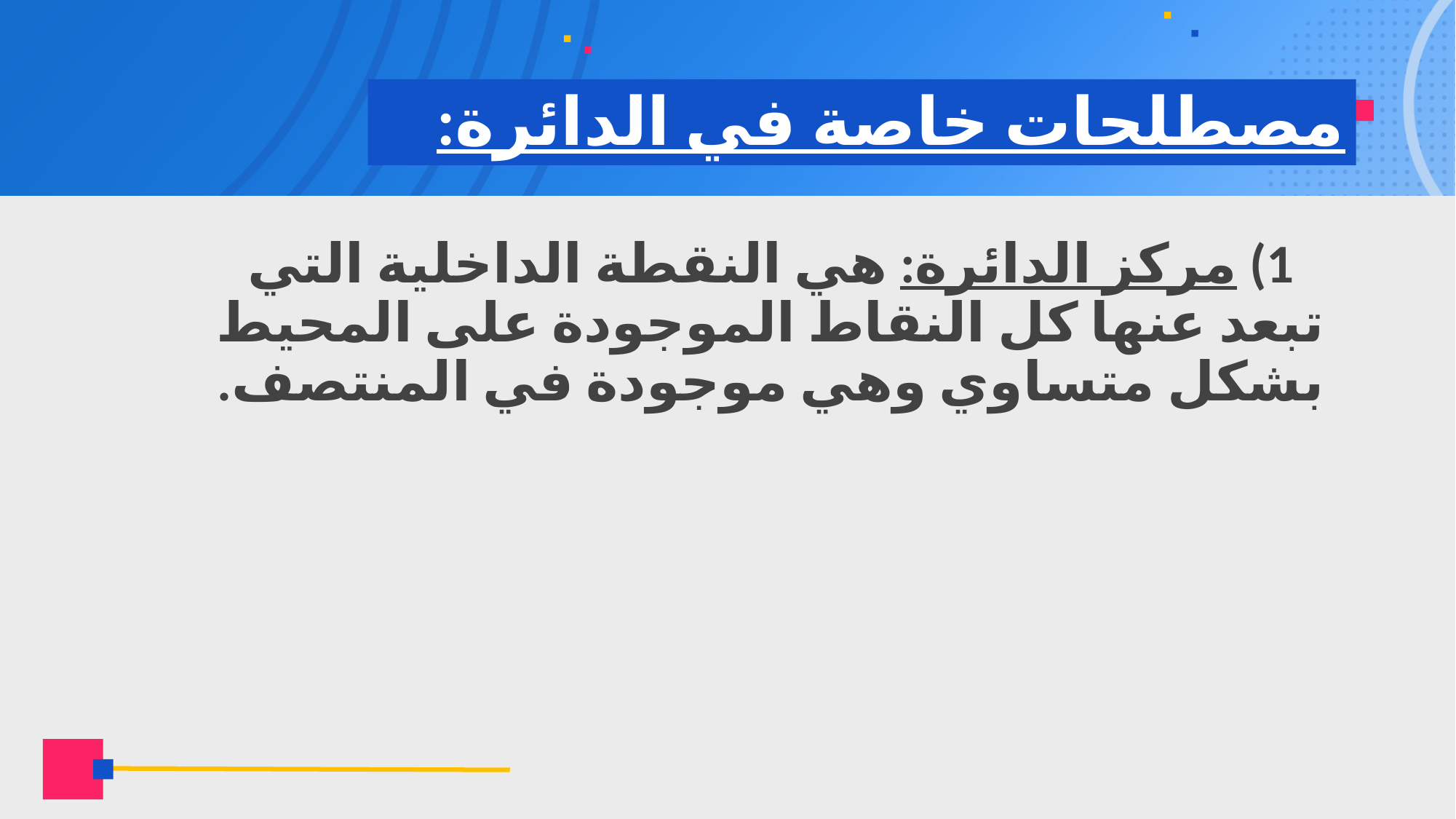

# مصطلحات خاصة في الدائرة:
1) مركز الدائرة: هي النقطة الداخلية التي تبعد عنها كل النقاط الموجودة على المحيط بشكل متساوي وهي موجودة في المنتصف.